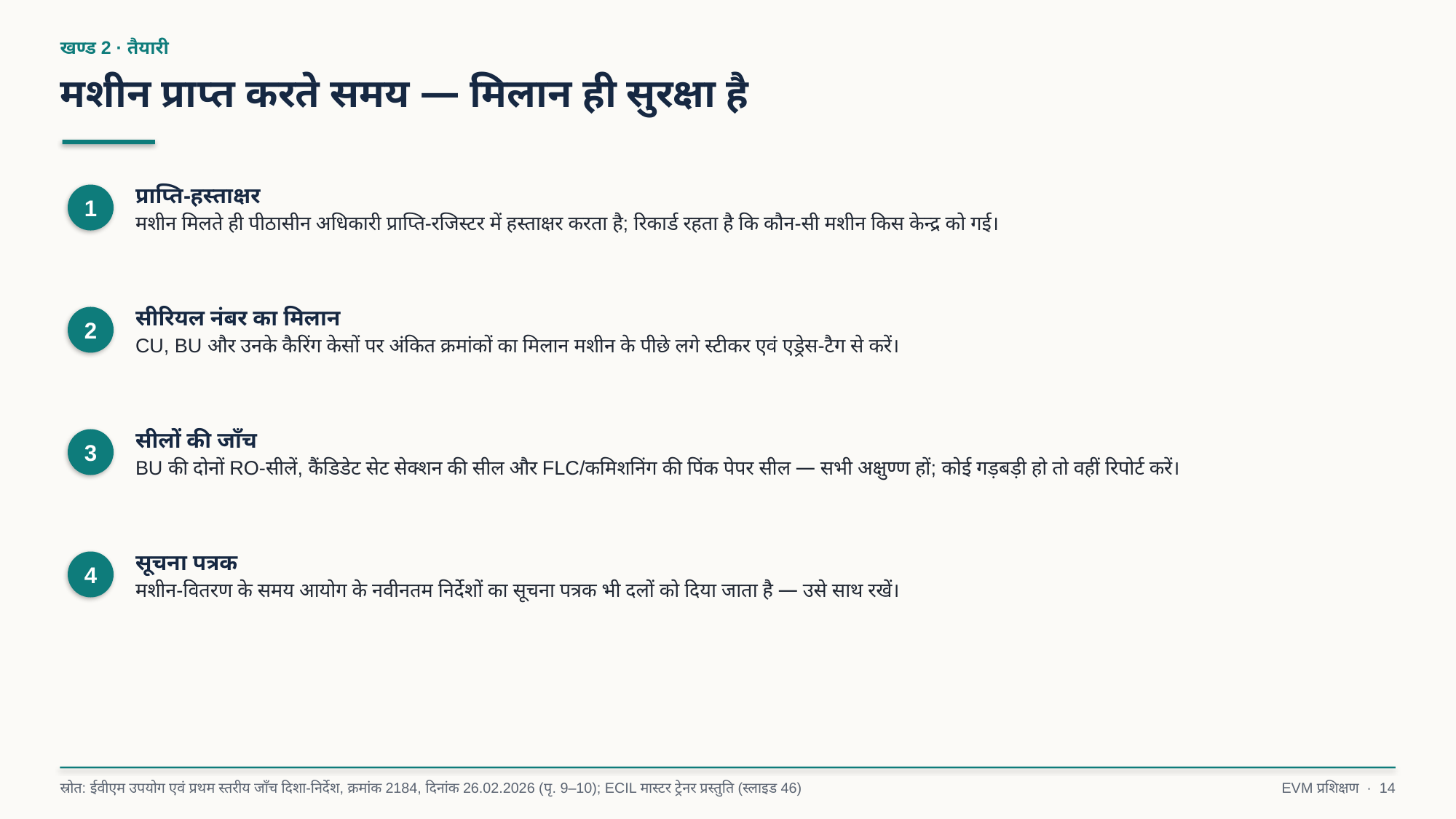

खण्ड 2 · तैयारी
मशीन प्राप्त करते समय — मिलान ही सुरक्षा है

प्राप्ति-हस्ताक्षर
मशीन मिलते ही पीठासीन अधिकारी प्राप्ति-रजिस्टर में हस्ताक्षर करता है; रिकार्ड रहता है कि कौन-सी मशीन किस केन्द्र को गई।
1
सीरियल नंबर का मिलान
CU, BU और उनके कैरिंग केसों पर अंकित क्रमांकों का मिलान मशीन के पीछे लगे स्टीकर एवं एड्रेस-टैग से करें।
2
सीलों की जाँच
BU की दोनों RO-सीलें, कैंडिडेट सेट सेक्शन की सील और FLC/कमिशनिंग की पिंक पेपर सील — सभी अक्षुण्ण हों; कोई गड़बड़ी हो तो वहीं रिपोर्ट करें।
3
सूचना पत्रक
मशीन-वितरण के समय आयोग के नवीनतम निर्देशों का सूचना पत्रक भी दलों को दिया जाता है — उसे साथ रखें।
4

स्रोत: ईवीएम उपयोग एवं प्रथम स्तरीय जाँच दिशा-निर्देश, क्रमांक 2184, दिनांक 26.02.2026 (पृ. 9–10); ECIL मास्टर ट्रेनर प्रस्तुति (स्लाइड 46)
EVM प्रशिक्षण  ·  14